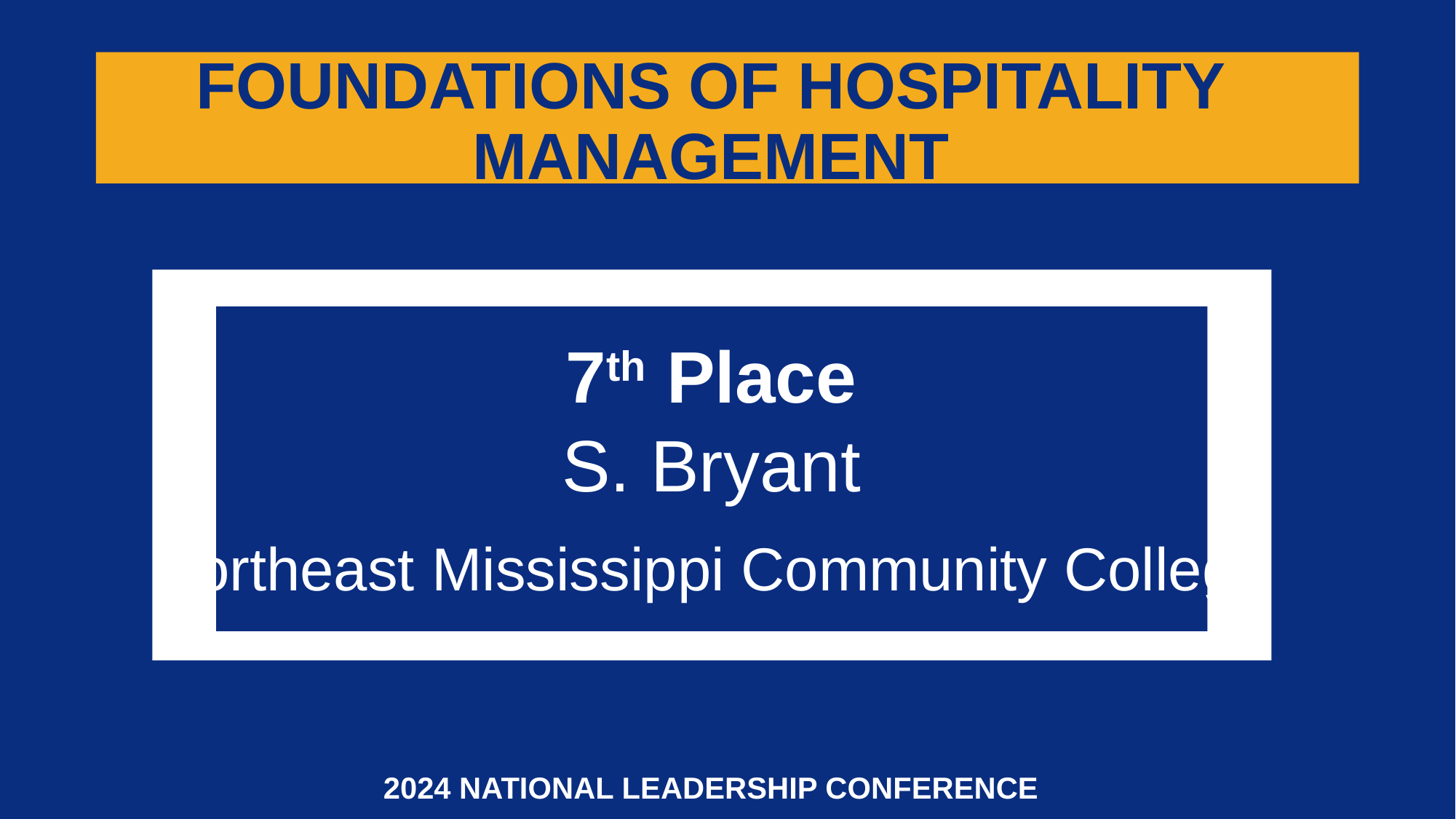

FOUNDATIONS OF HOSPITALITY MANAGEMENT

7th Place
S. Bryant
Northeast Mississippi Community College
2024 NATIONAL LEADERSHIP CONFERENCE